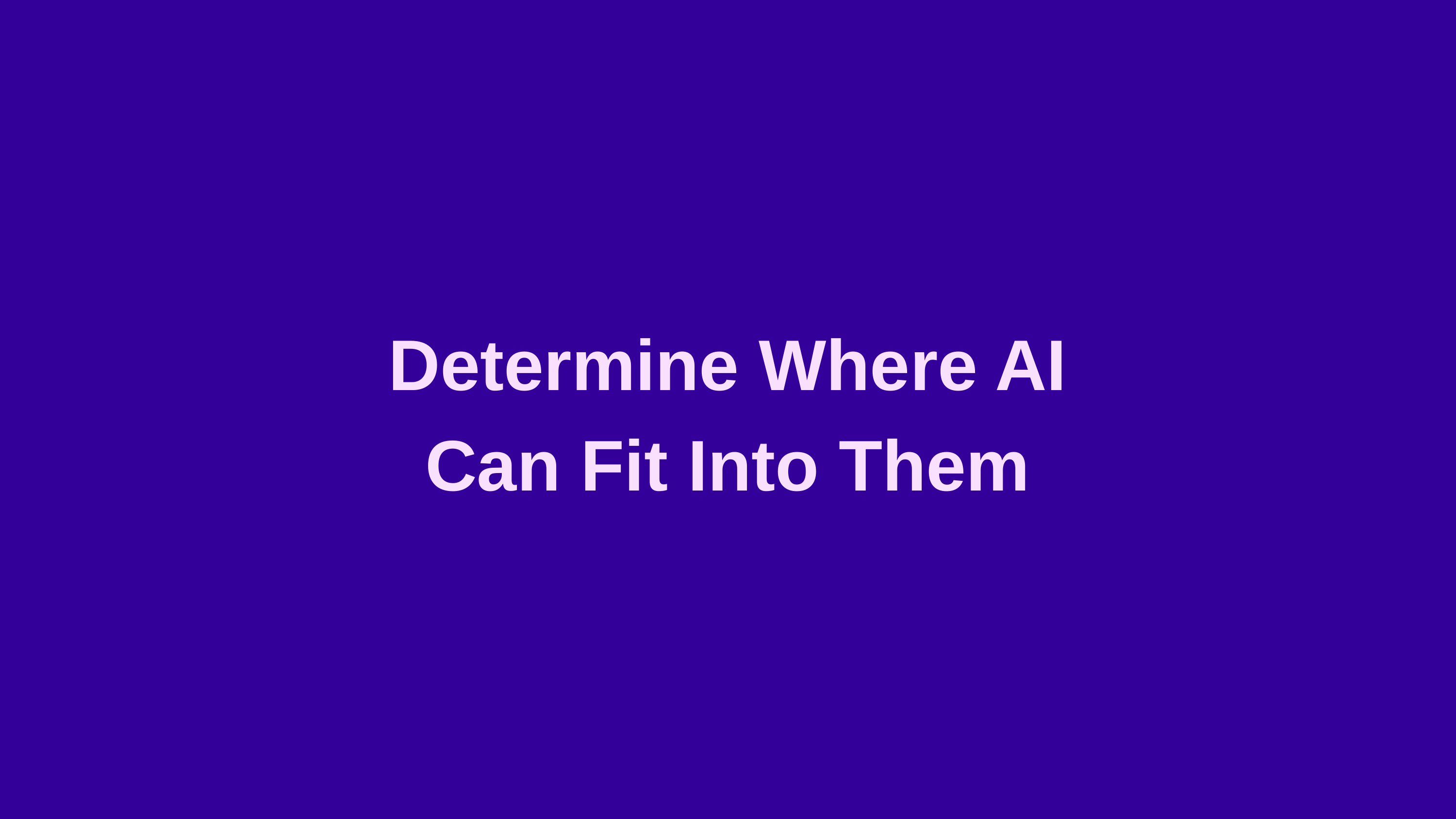

Determine Where AI Can Fit Into Them